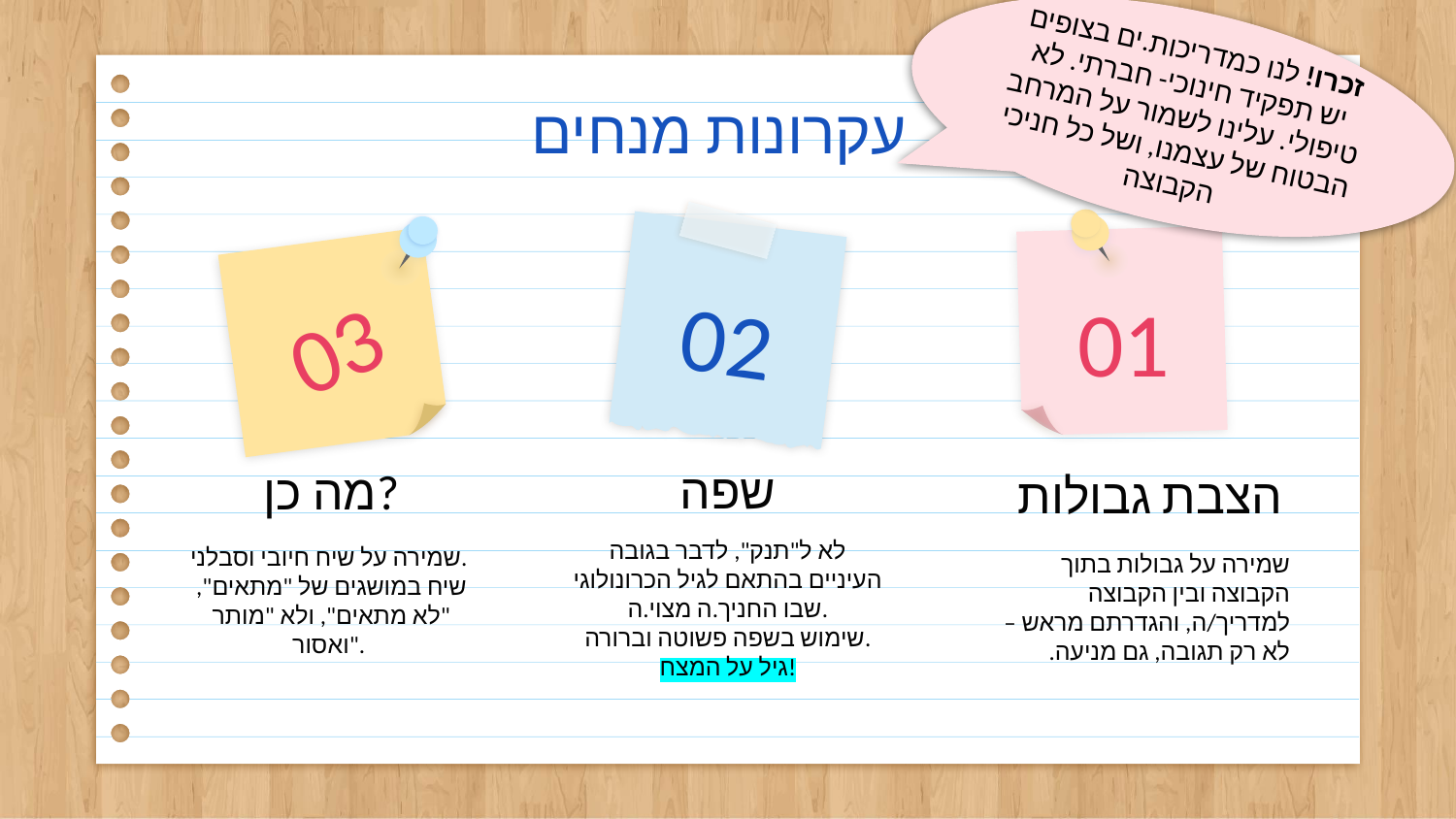

זכרו! לנו כמדריכות.ים בצופים יש תפקיד חינוכי- חברתי. לא טיפולי. עלינו לשמור על המרחב הבטוח של עצמנו, ושל כל חניכי הקבוצה
עקרונות מנחים

02
01
# 03
שפה
מה כן?
הצבת גבולות

שמירה על שיח חיובי וסבלני.
שיח במושגים של "מתאים", "לא מתאים", ולא "מותר ואסור".

לא ל"תנק", לדבר בגובה העיניים בהתאם לגיל הכרונולוגי שבו החניך.ה מצוי.ה.
שימוש בשפה פשוטה וברורה.
גיל על המצח!
שמירה על גבולות בתוך הקבוצה ובין הקבוצה למדריך/ה, והגדרתם מראש – לא רק תגובה, גם מניעה.